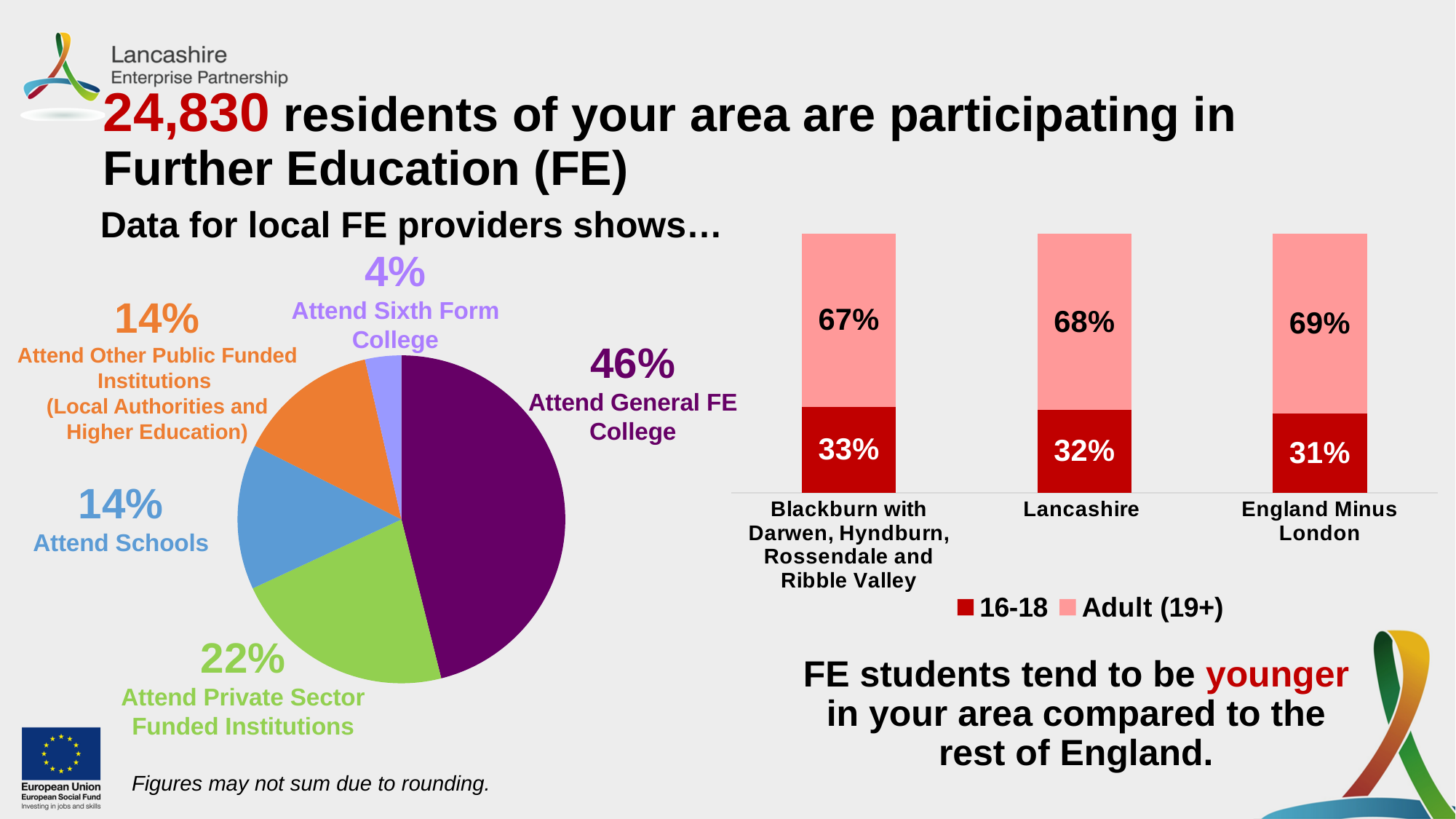

# 24,830 residents of your area are participating in Further Education (FE)
Data for local FE providers shows…

### Chart

| Category | 16-18 | Adult (19+) |
|---|---|---|
| Blackburn with Darwen, Hyndburn, Rossendale and Ribble Valley | 0.3314538864277084 | 0.6681433749496577 |
| Lancashire  | 0.32 | 0.68 |
| England Minus London | 0.30682117034921125 | 0.6931828756620286 |
4%
Attend Sixth Form College
14%
Attend Other Public Funded Institutions
(Local Authorities and Higher Education)

### Chart

| Category |  |
|---|---|
| General FE College incl Tertiary | 0.4608695652173913 |
| Private Sector Public Funded | 0.21994884910485935 |
| Schools | 0.1432225063938619 |
| Other Public Funded i.e LA's and HE | 0.140153452685422 |
| Sixth Form College | 0.03580562659846547 |
46%
Attend General FE College
14%
Attend Schools
22%
Attend Private Sector Funded Institutions
FE students tend to be younger in your area compared to the rest of England.
Figures may not sum due to rounding.